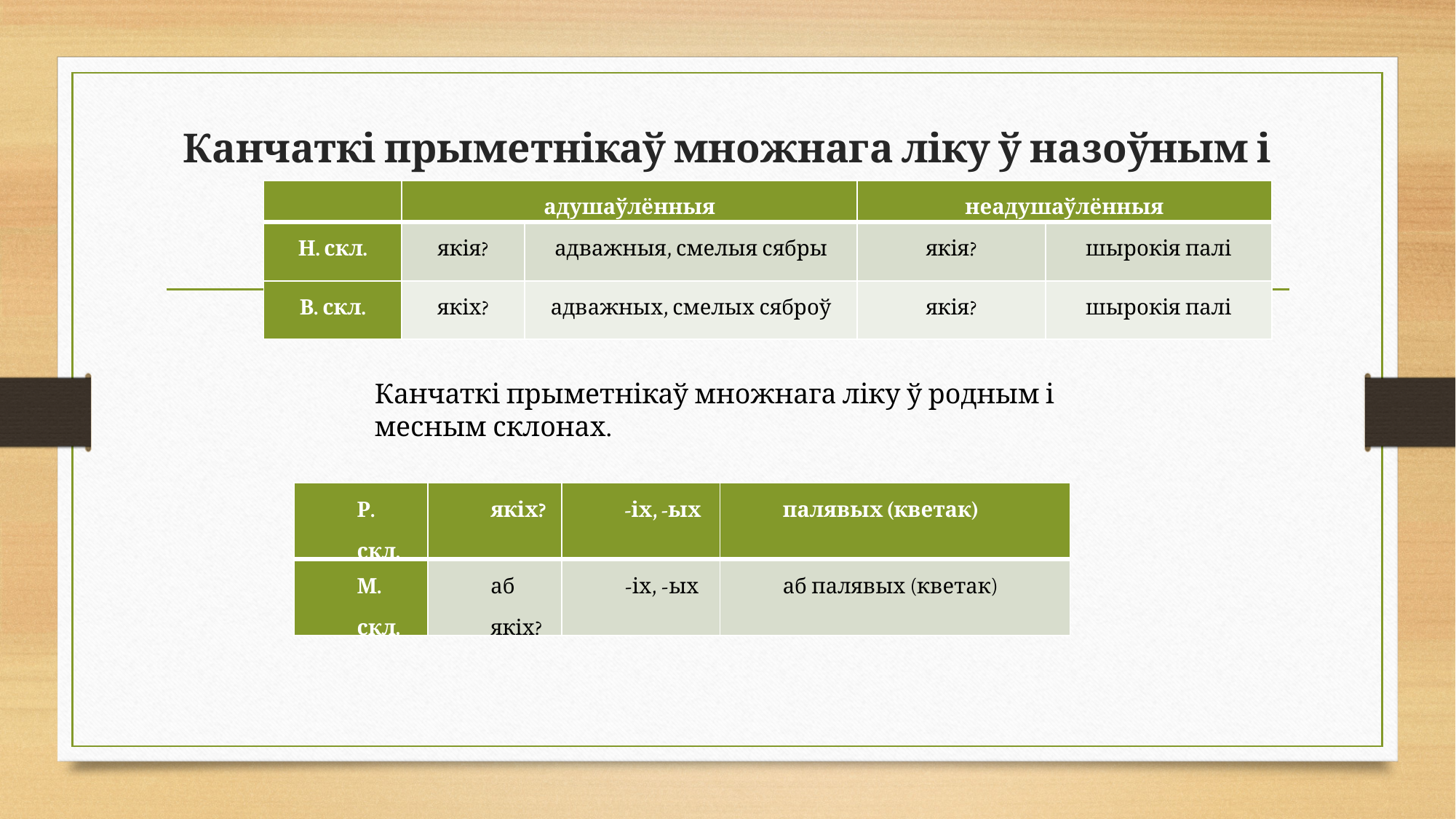

# Канчаткі прыметнікаў множнага ліку ў назоўным і вінавальным склонах.
|  | адушаўлённыя |  | неадушаўлённыя |  |
| --- | --- | --- | --- | --- |
| Н. скл. | якія? | адважныя, смелыя сябры | якія? | шырокія палі |
| В. скл. | якіх? | адважных, смелых сяброў | якія? | шырокія палі |
Канчаткі прыметнікаў множнага ліку ў родным і месным склонах.
| Р. скл. | якіх? | -іх, -ых | палявых (кветак) |
| --- | --- | --- | --- |
| М. скл. | аб якіх? | -іх, -ых | аб палявых (кветак) |